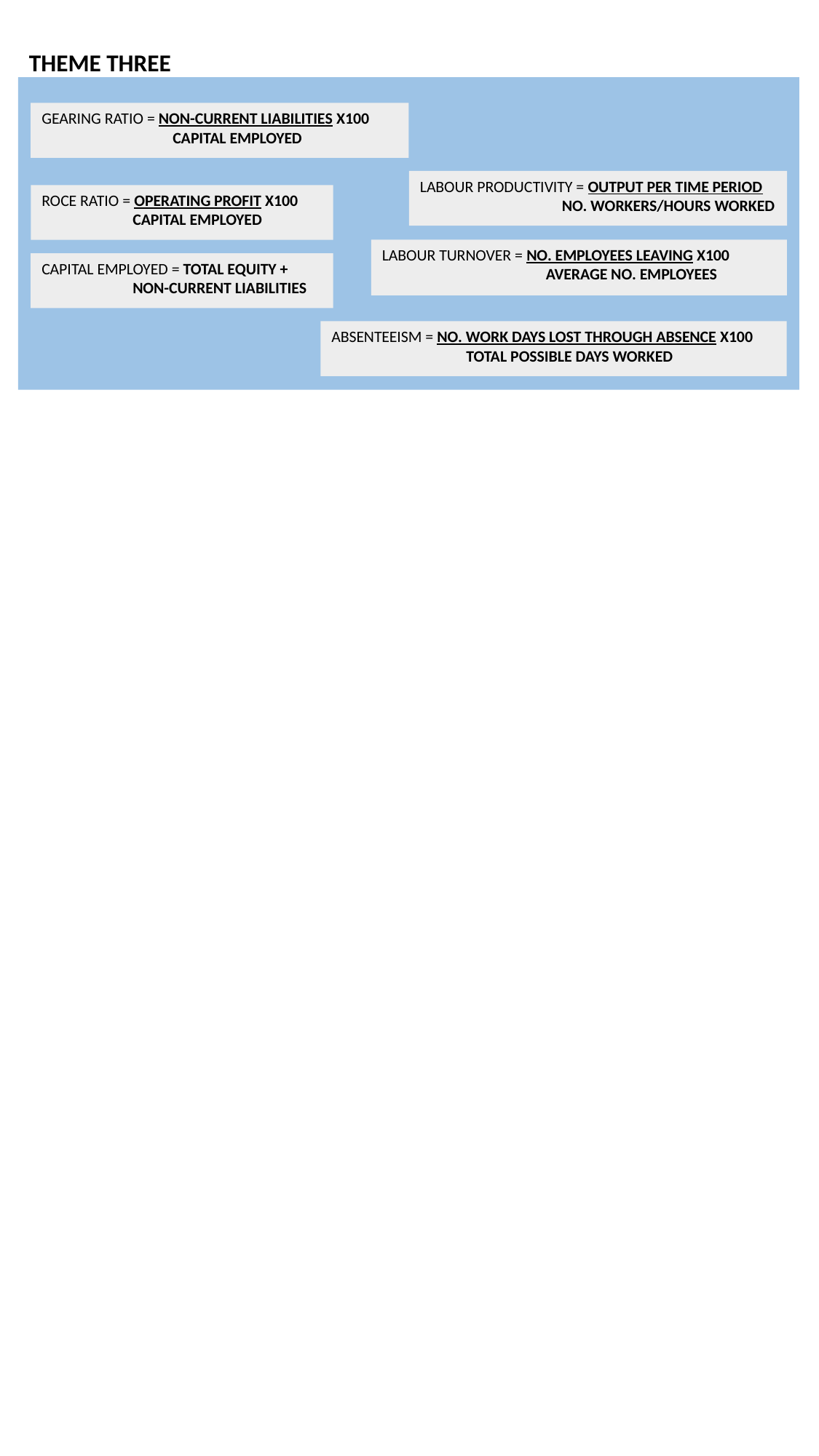

THEME THREE

GEARING RATIO = NON-CURRENT LIABILITIES X100
                                    CAPITAL EMPLOYED
LABOUR PRODUCTIVITY = OUTPUT PER TIME PERIOD
                        NO. WORKERS/HOURS WORKED

ROCE RATIO = OPERATING PROFIT X100
                         CAPITAL EMPLOYED
LABOUR TURNOVER = NO. EMPLOYEES LEAVING X100
AVERAGE NO. EMPLOYEES

CAPITAL EMPLOYED = TOTAL EQUITY +
                         NON-CURRENT LIABILITIES
ABSENTEEISM = NO. WORK DAYS LOST THROUGH ABSENCE X100
          	       TOTAL POSSIBLE DAYS WORKED